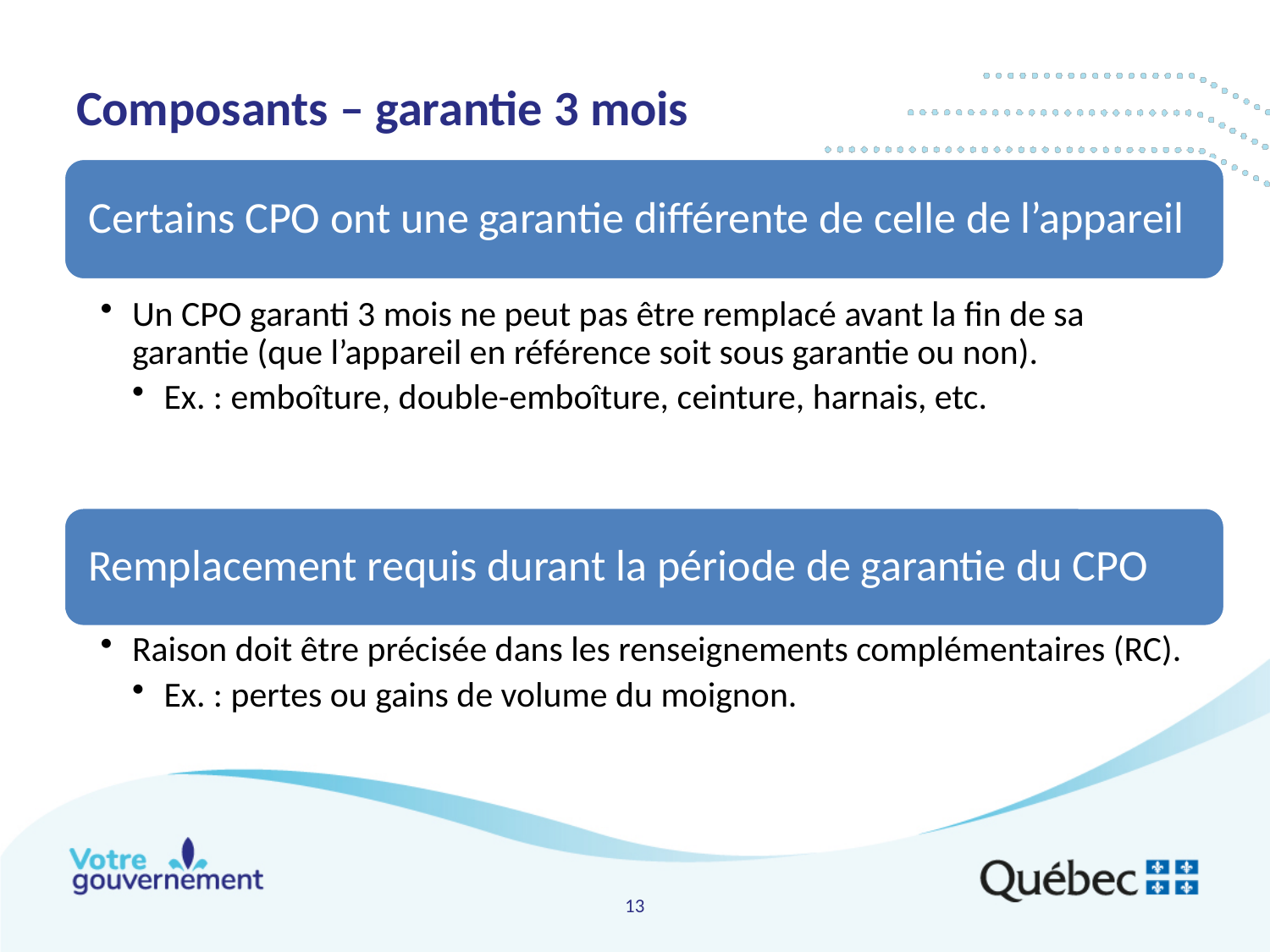

# Composants – garantie 3 mois
Certains CPO ont une garantie différente de celle de l’appareil
Un CPO garanti 3 mois ne peut pas être remplacé avant la fin de sa garantie (que l’appareil en référence soit sous garantie ou non).
Ex. : emboîture, double-emboîture, ceinture, harnais, etc.
Remplacement requis durant la période de garantie du CPO
Raison doit être précisée dans les renseignements complémentaires (RC).
Ex. : pertes ou gains de volume du moignon.